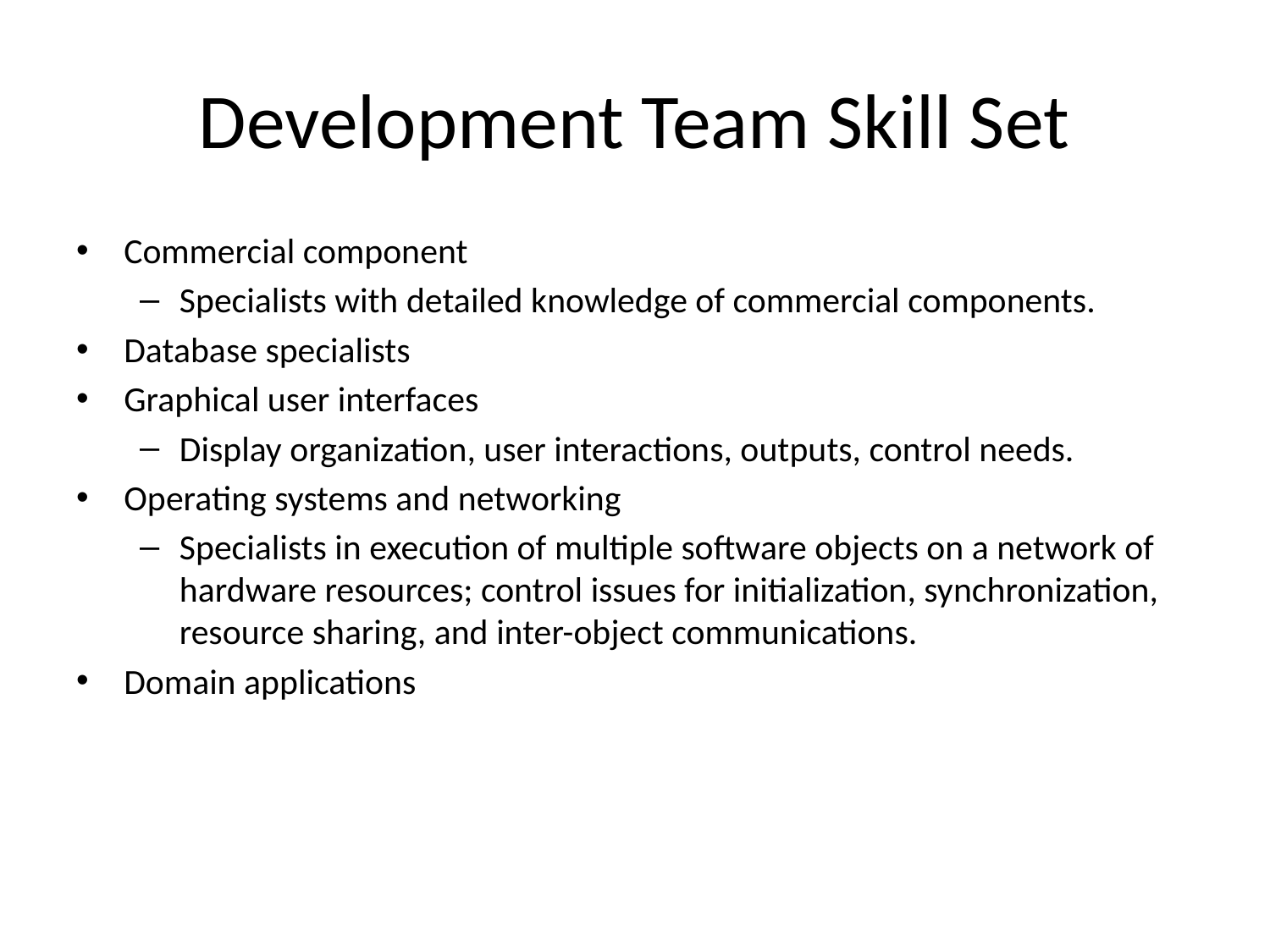

# Development Team Skill Set
Commercial component
Specialists with detailed knowledge of commercial components.
Database specialists
Graphical user interfaces
Display organization, user interactions, outputs, control needs.
Operating systems and networking
Specialists in execution of multiple software objects on a network of hardware resources; control issues for initialization, synchronization, resource sharing, and inter-object communications.
Domain applications